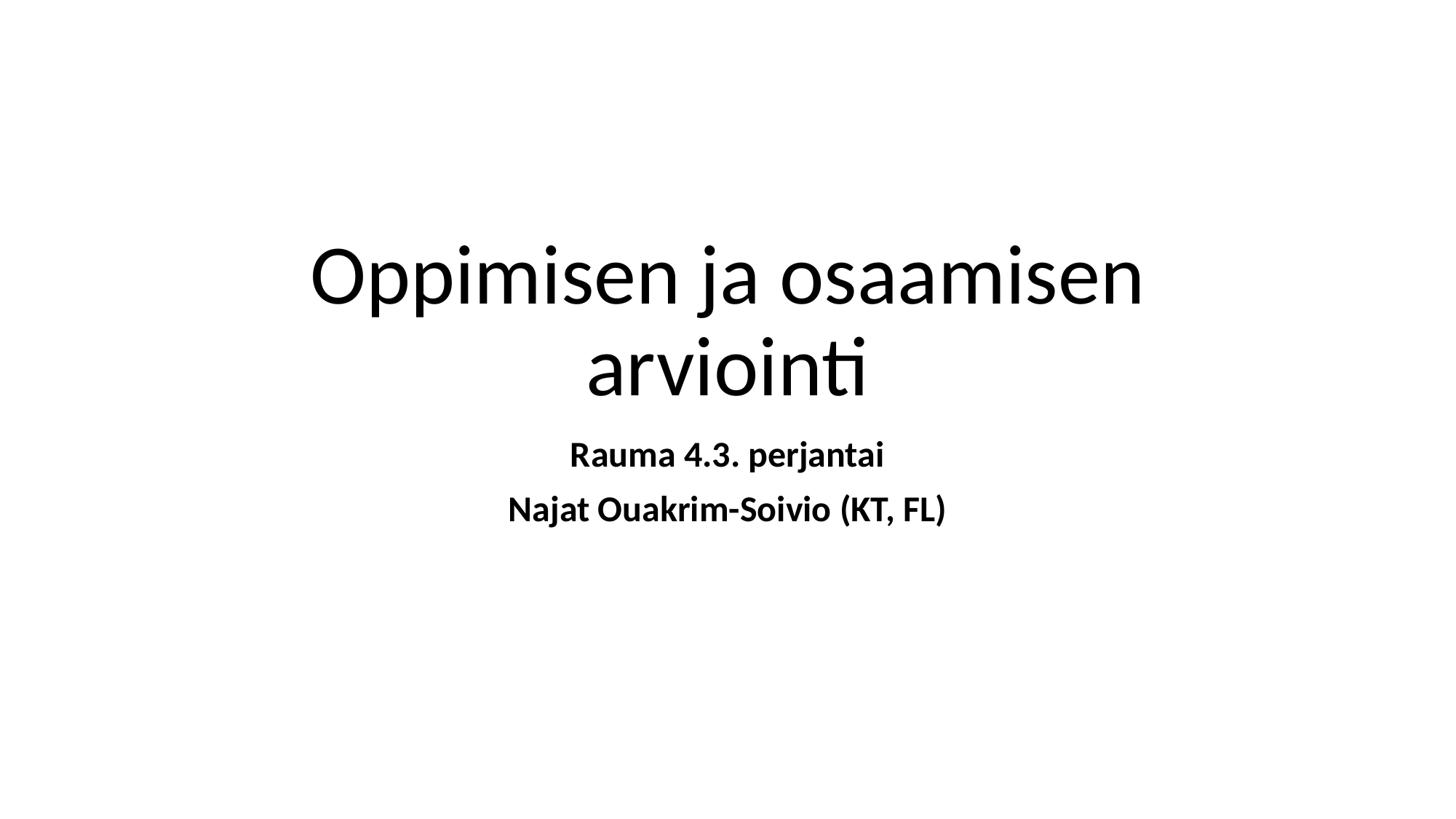

# Oppimisen ja osaamisen arviointi
Rauma 4.3. perjantai
Najat Ouakrim-Soivio (KT, FL)